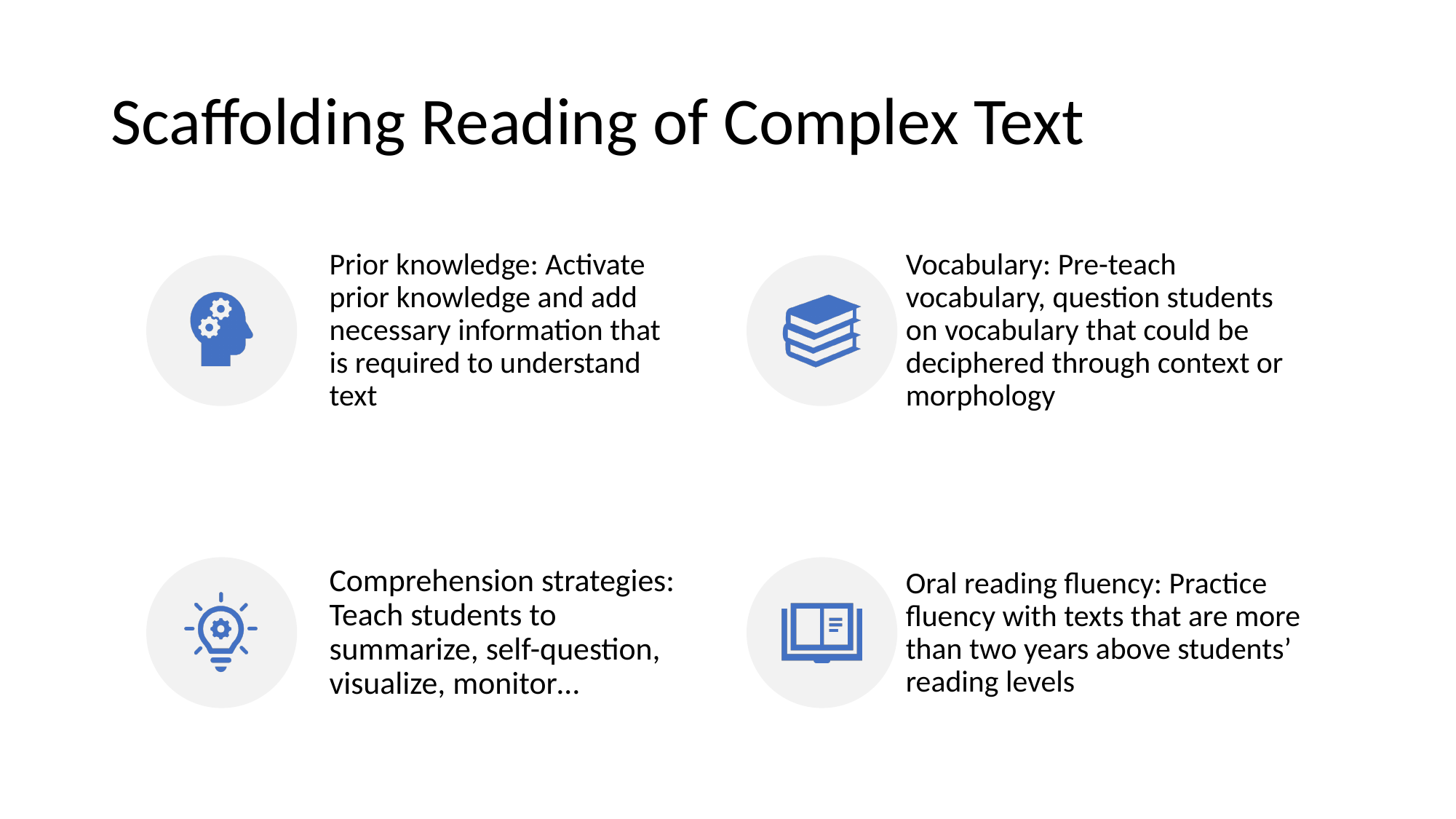

# Scaffolding Reading of Complex Text
Prior knowledge: Activate prior knowledge and add necessary information that is required to understand text
Vocabulary: Pre-teach vocabulary, question students on vocabulary that could be deciphered through context or morphology
Comprehension strategies: Teach students to summarize, self-question, visualize, monitor…
Oral reading fluency: Practice fluency with texts that are more than two years above students’ reading levels